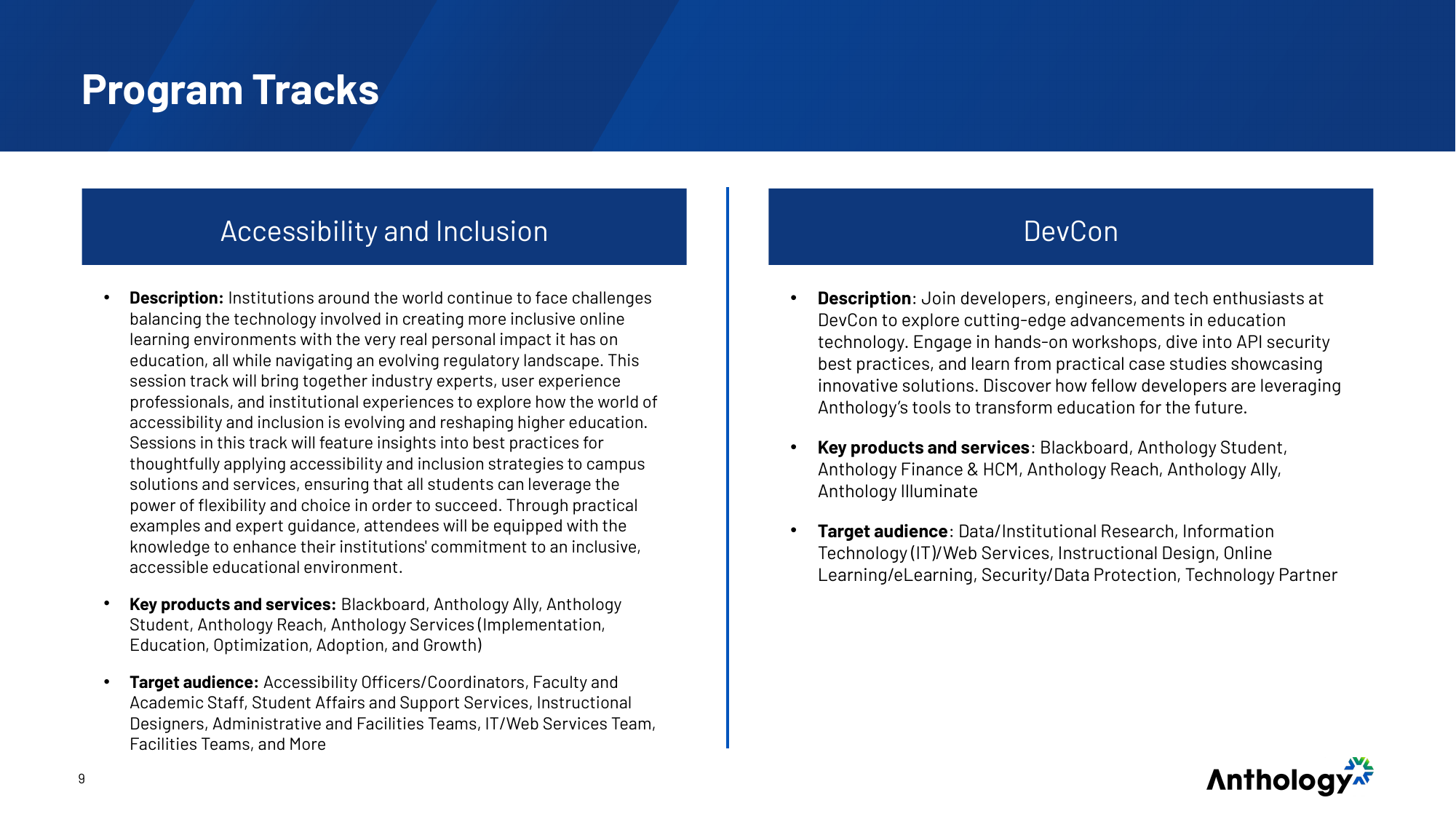

# Program Tracks
Accessibility and Inclusion
DevCon
Description: Institutions around the world continue to face challenges balancing the technology involved in creating more inclusive online learning environments with the very real personal impact it has on education, all while navigating an evolving regulatory landscape. This session track will bring together industry experts, user experience professionals, and institutional experiences to explore how the world of accessibility and inclusion is evolving and reshaping higher education. Sessions in this track will feature insights into best practices for thoughtfully applying accessibility and inclusion strategies to campus solutions and services, ensuring that all students can leverage the power of flexibility and choice in order to succeed. Through practical examples and expert guidance, attendees will be equipped with the knowledge to enhance their institutions' commitment to an inclusive, accessible educational environment.
Key products and services: Blackboard, Anthology Ally, Anthology Student, Anthology Reach, Anthology Services (Implementation, Education, Optimization, Adoption, and Growth)
Target audience: Accessibility Officers/Coordinators, Faculty and Academic Staff, Student Affairs and Support Services, Instructional Designers, Administrative and Facilities Teams, IT/Web Services Team, Facilities Teams, and More

Description: Join developers, engineers, and tech enthusiasts at DevCon to explore cutting-edge advancements in education technology. Engage in hands-on workshops, dive into API security best practices, and learn from practical case studies showcasing innovative solutions. Discover how fellow developers are leveraging Anthology’s tools to transform education for the future.
Key products and services: Blackboard, Anthology Student, Anthology Finance & HCM, Anthology Reach, Anthology Ally, Anthology Illuminate
Target audience: Data/Institutional Research, Information Technology (IT)/Web Services, Instructional Design, Online Learning/eLearning, Security/Data Protection, Technology Partner